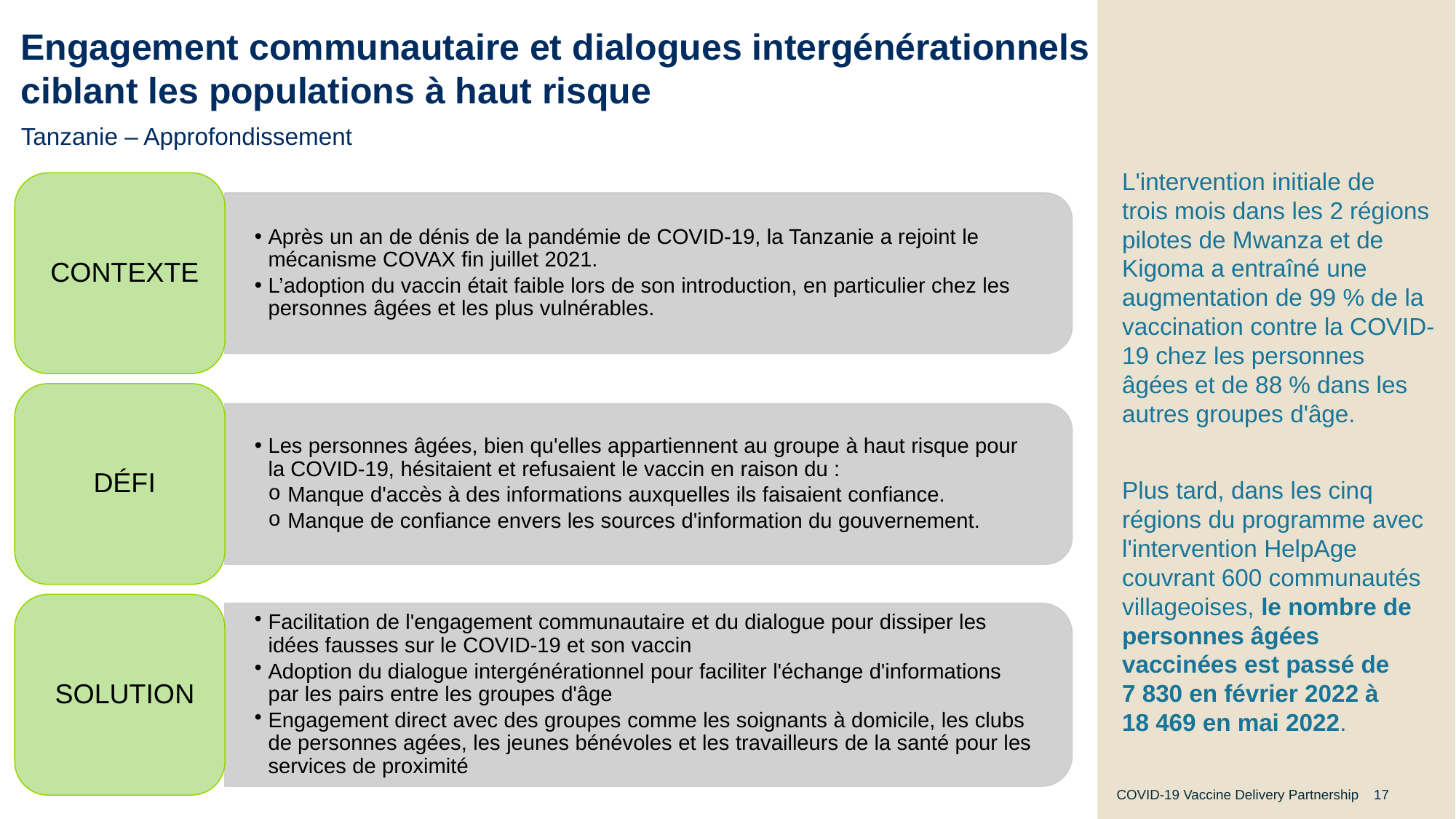

# Engagement communautaire et dialogues intergénérationnels ciblant les populations à haut risque

L'intervention initiale de trois mois dans les 2 régions pilotes de Mwanza et de Kigoma a entraîné une augmentation de 99 % de la vaccination contre la COVID-19 chez les personnes âgées et de 88 % dans les autres groupes d'âge.

Plus tard, dans les cinq régions du programme avec l'intervention HelpAge couvrant 600 communautés villageoises, le nombre de personnes âgées vaccinées est passé de 7 830 en février 2022 à 18 469 en mai 2022.
Tanzanie – Approfondissement
Après un an de dénis de la pandémie de COVID-19, la Tanzanie a rejoint le mécanisme COVAX fin juillet 2021.
L’adoption du vaccin était faible lors de son introduction, en particulier chez les personnes âgées et les plus vulnérables.​
CONTEXTE
Les personnes âgées, bien qu'elles appartiennent au groupe à haut risque pour la COVID-19, hésitaient et refusaient le vaccin en raison du :​
 Manque d'accès à des informations auxquelles ils faisaient confiance.
 Manque de confiance envers les sources d'information du gouvernement.​
DÉFI
Facilitation de l'engagement communautaire et du dialogue pour dissiper les idées fausses sur le COVID-19 et son vaccin​
Adoption du dialogue intergénérationnel pour faciliter l'échange d'informations par les pairs entre les groupes d'âge​
Engagement direct avec des groupes comme les soignants à domicile, les clubs de personnes agées, les jeunes bénévoles et les travailleurs de la santé pour les services de proximité​
SOLUTION